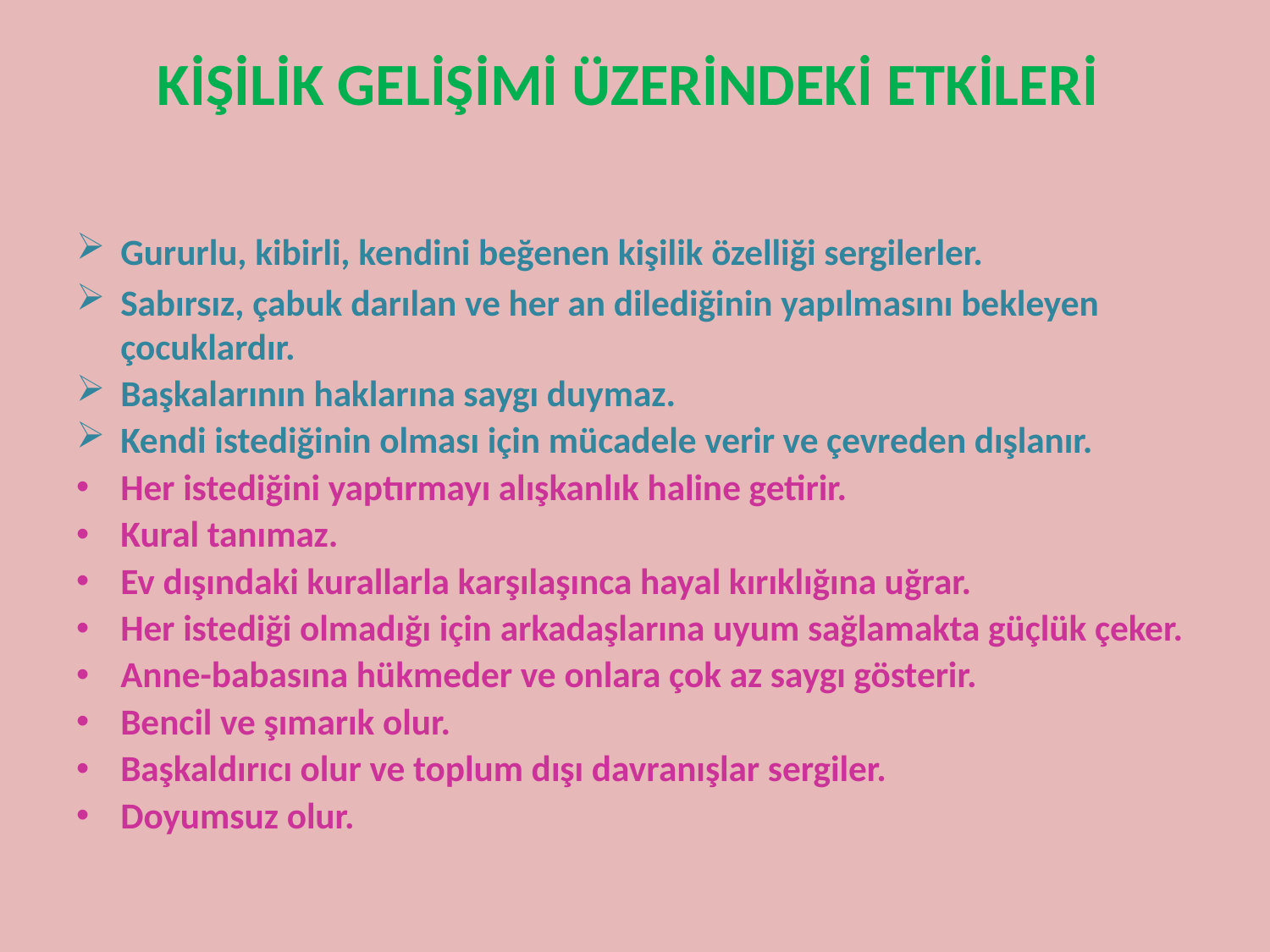

# KİŞİLİK GELİŞİMİ ÜZERİNDEKİ ETKİLERİ
Gururlu, kibirli, kendini beğenen kişilik özelliği sergilerler.
Sabırsız, çabuk darılan ve her an dilediğinin yapılmasını bekleyen çocuklardır.
Başkalarının haklarına saygı duymaz.
Kendi istediğinin olması için mücadele verir ve çevreden dışlanır.
Her istediğini yaptırmayı alışkanlık haline getirir.
Kural tanımaz.
Ev dışındaki kurallarla karşılaşınca hayal kırıklığına uğrar.
Her istediği olmadığı için arkadaşlarına uyum sağlamakta güçlük çeker.
Anne-babasına hükmeder ve onlara çok az saygı gösterir.
Bencil ve şımarık olur.
Başkaldırıcı olur ve toplum dışı davranışlar sergiler.
Doyumsuz olur.